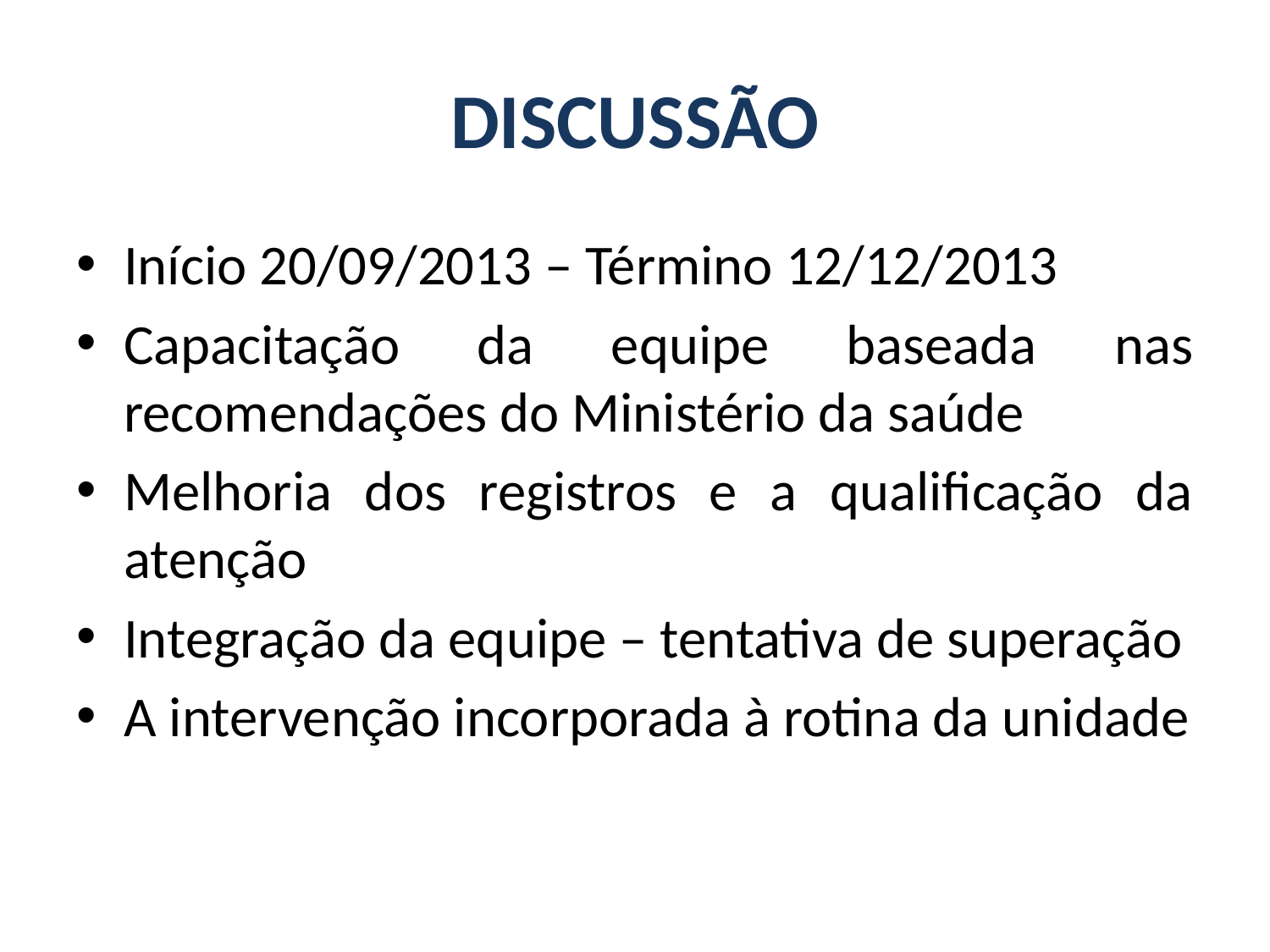

# DISCUSSÃO
Início 20/09/2013 – Término 12/12/2013
Capacitação da equipe baseada nas recomendações do Ministério da saúde
Melhoria dos registros e a qualificação da atenção
Integração da equipe – tentativa de superação
A intervenção incorporada à rotina da unidade